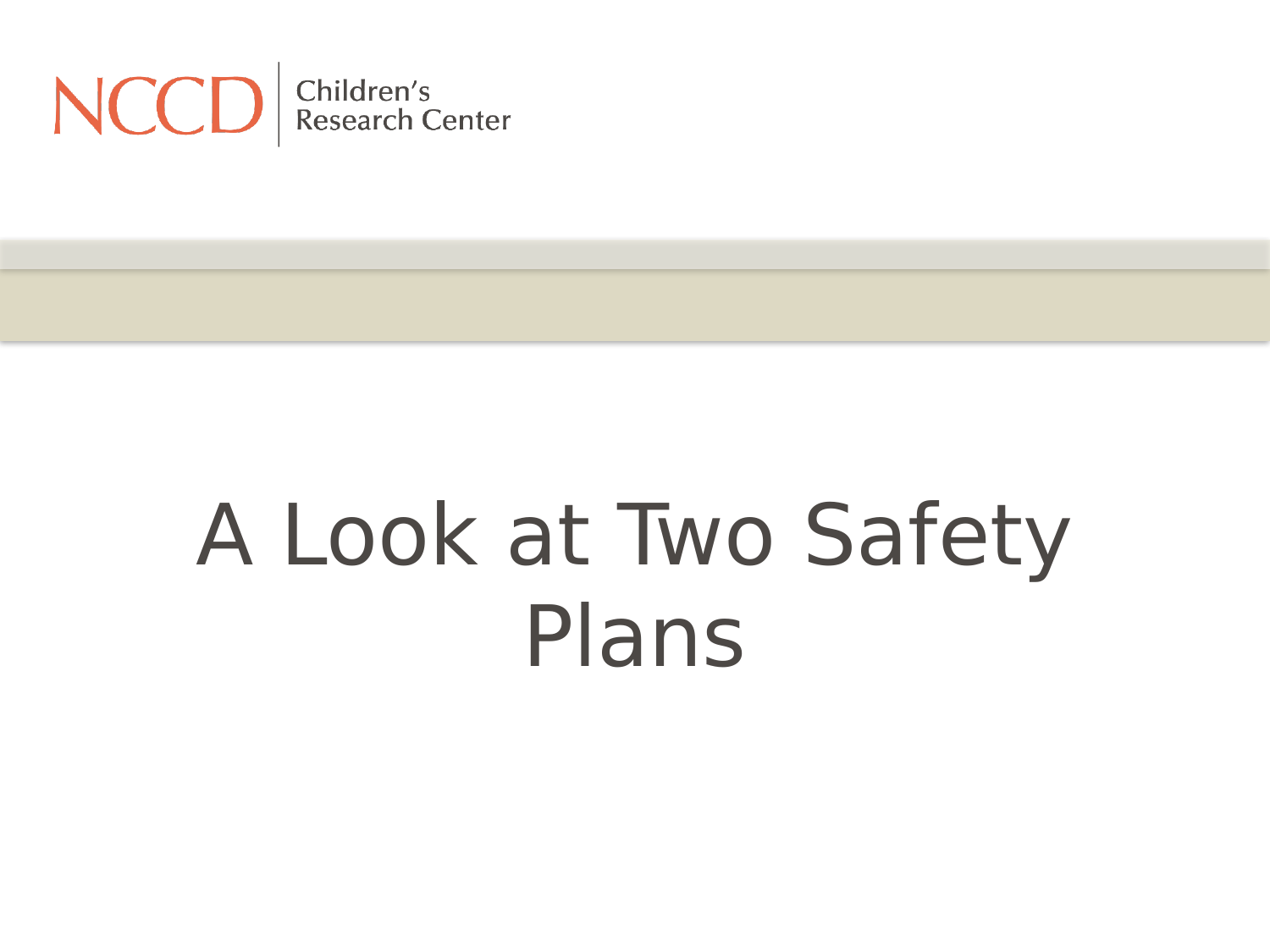

# A Look at Two Safety Plans